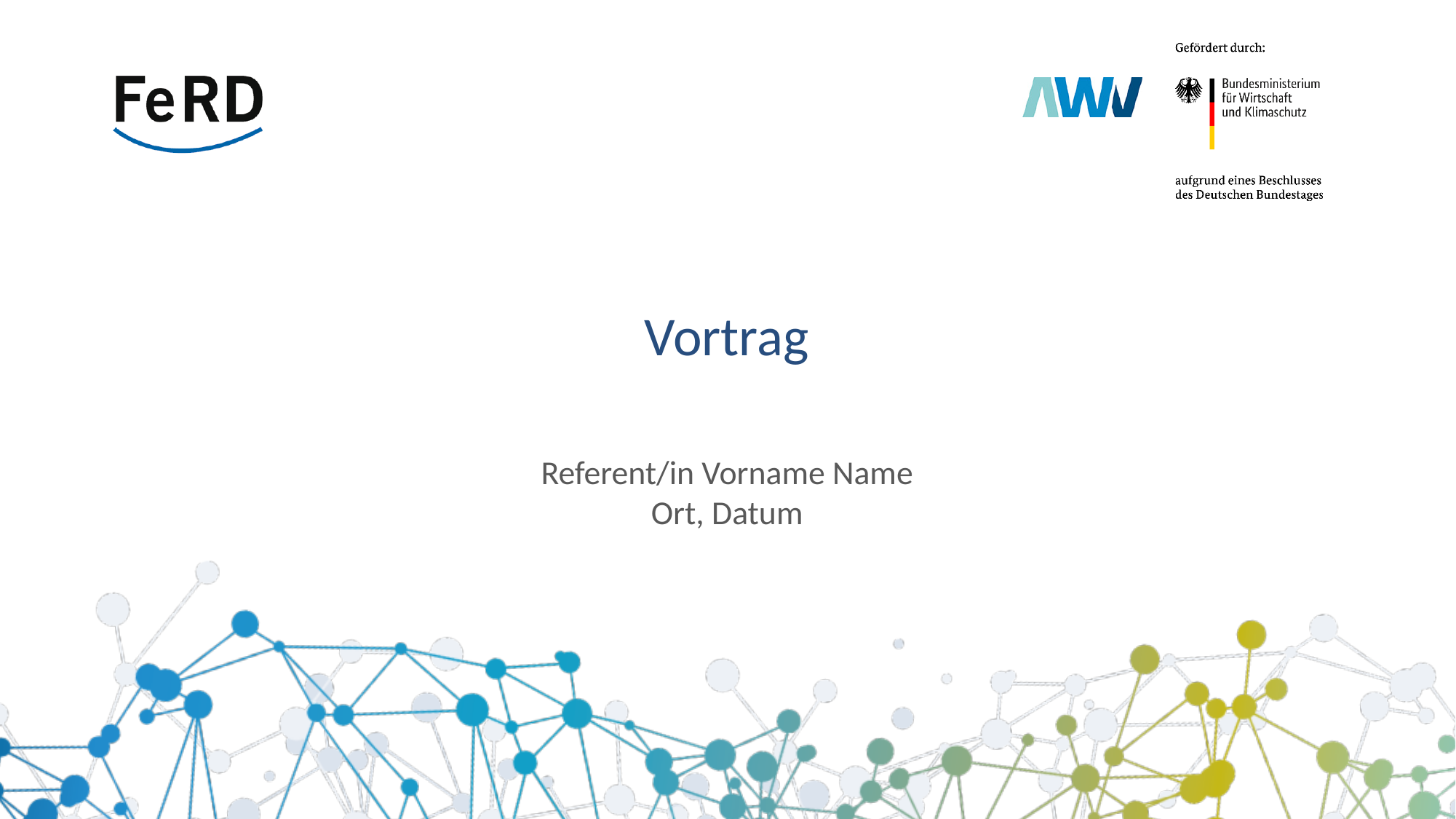

# Vortrag
Referent/in Vorname Name
Ort, Datum